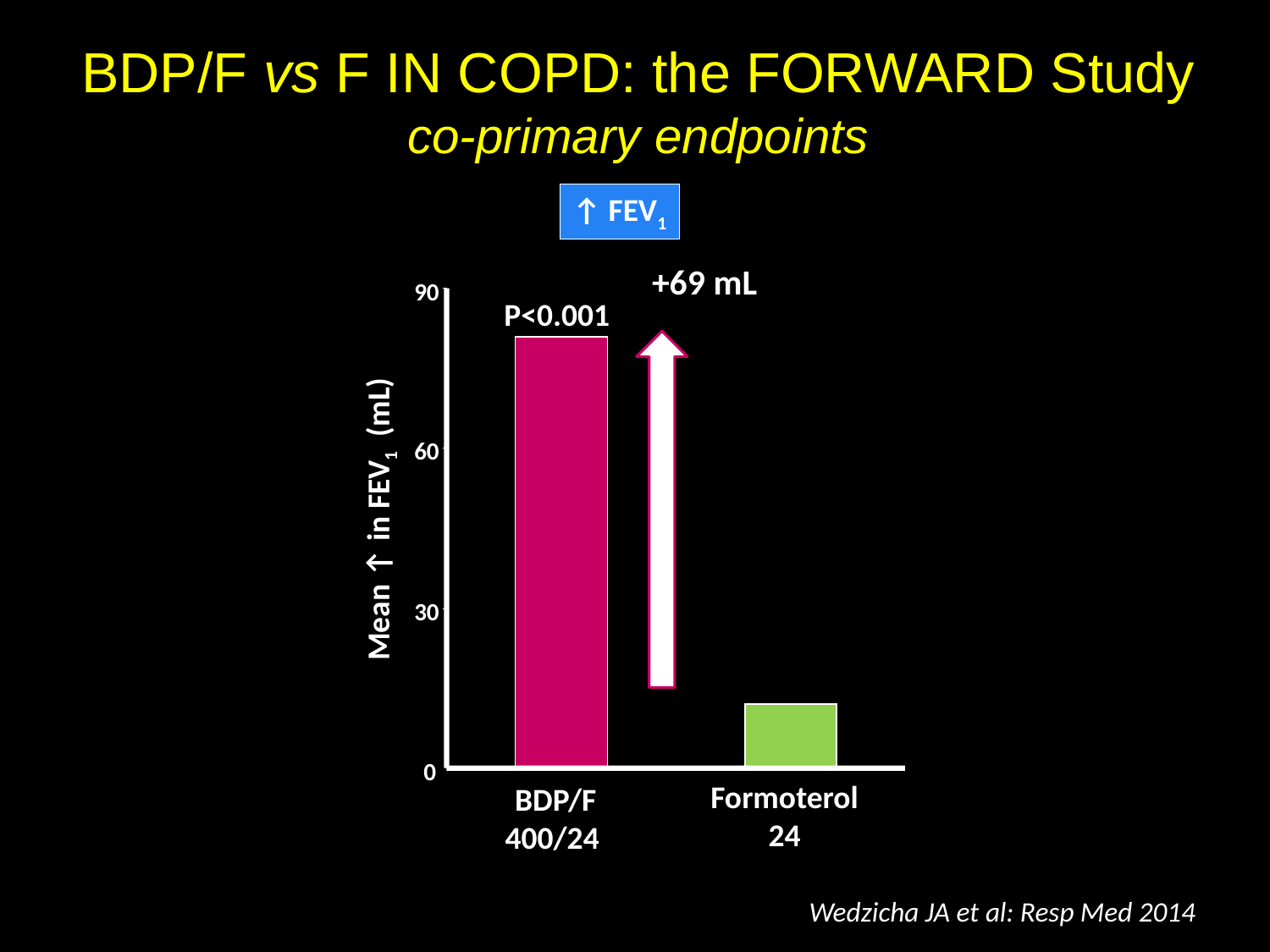

BDP/F vs F IN COPD: the FORWARD Study
co-primary endpoints
↑ FEV1
+69 mL
90

P<0.001

60

Mean ↑ in FEV1  (mL)
30

0

Formoterol
24
 BDP/F
400/24
Wedzicha JA et al: Resp Med 2014